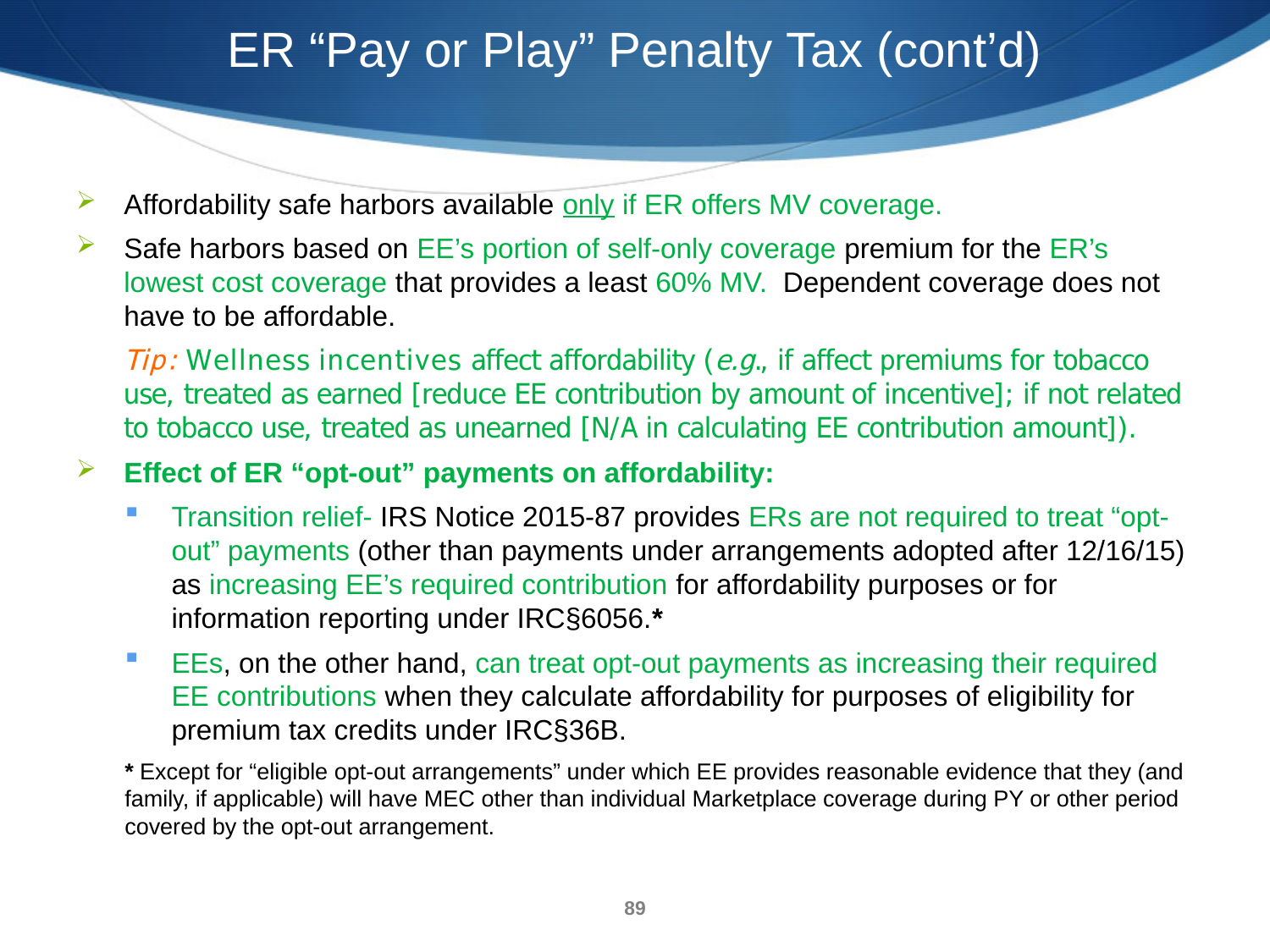

ER “Pay or Play” Penalty Tax (cont’d)
Affordability safe harbors available only if ER offers MV coverage.
Safe harbors based on EE’s portion of self-only coverage premium for the ER’s lowest cost coverage that provides a least 60% MV.  Dependent coverage does not have to be affordable.
	Tip: Wellness incentives affect affordability (e.g., if affect premiums for tobacco use, treated as earned [reduce EE contribution by amount of incentive]; if not related to tobacco use, treated as unearned [N/A in calculating EE contribution amount]).
Effect of ER “opt-out” payments on affordability:
Transition relief- IRS Notice 2015-87 provides ERs are not required to treat “opt-out” payments (other than payments under arrangements adopted after 12/16/15) as increasing EE’s required contribution for affordability purposes or for information reporting under IRC§6056.*
EEs, on the other hand, can treat opt-out payments as increasing their required EE contributions when they calculate affordability for purposes of eligibility for premium tax credits under IRC§36B.
* Except for “eligible opt-out arrangements” under which EE provides reasonable evidence that they (and family, if applicable) will have MEC other than individual Marketplace coverage during PY or other period covered by the opt-out arrangement.

89